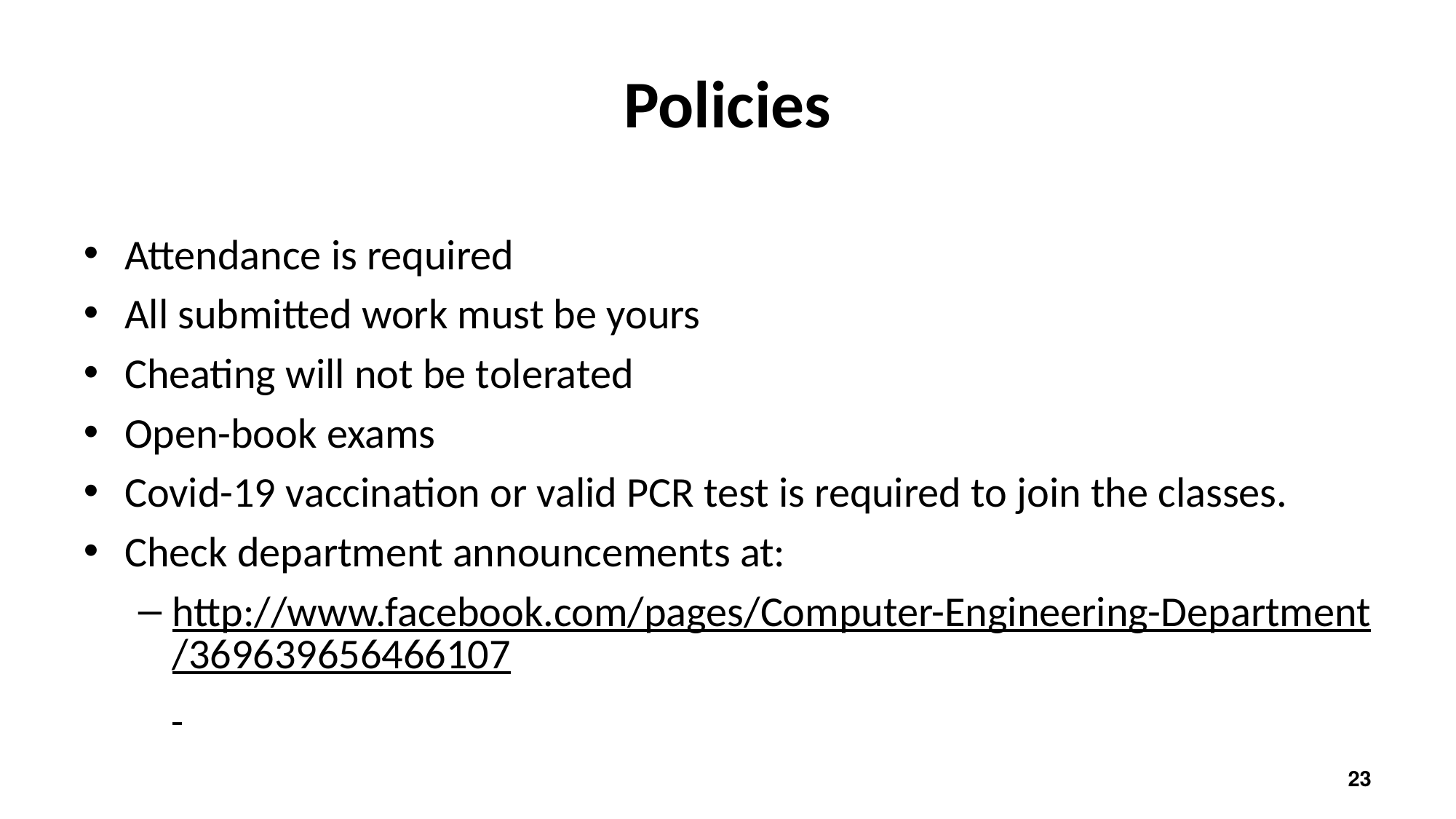

# Policies
Attendance is required
All submitted work must be yours
Cheating will not be tolerated
Open-book exams
Covid-19 vaccination or valid PCR test is required to join the classes.
Check department announcements at:
http://www.facebook.com/pages/Computer-Engineering-Department/369639656466107
23